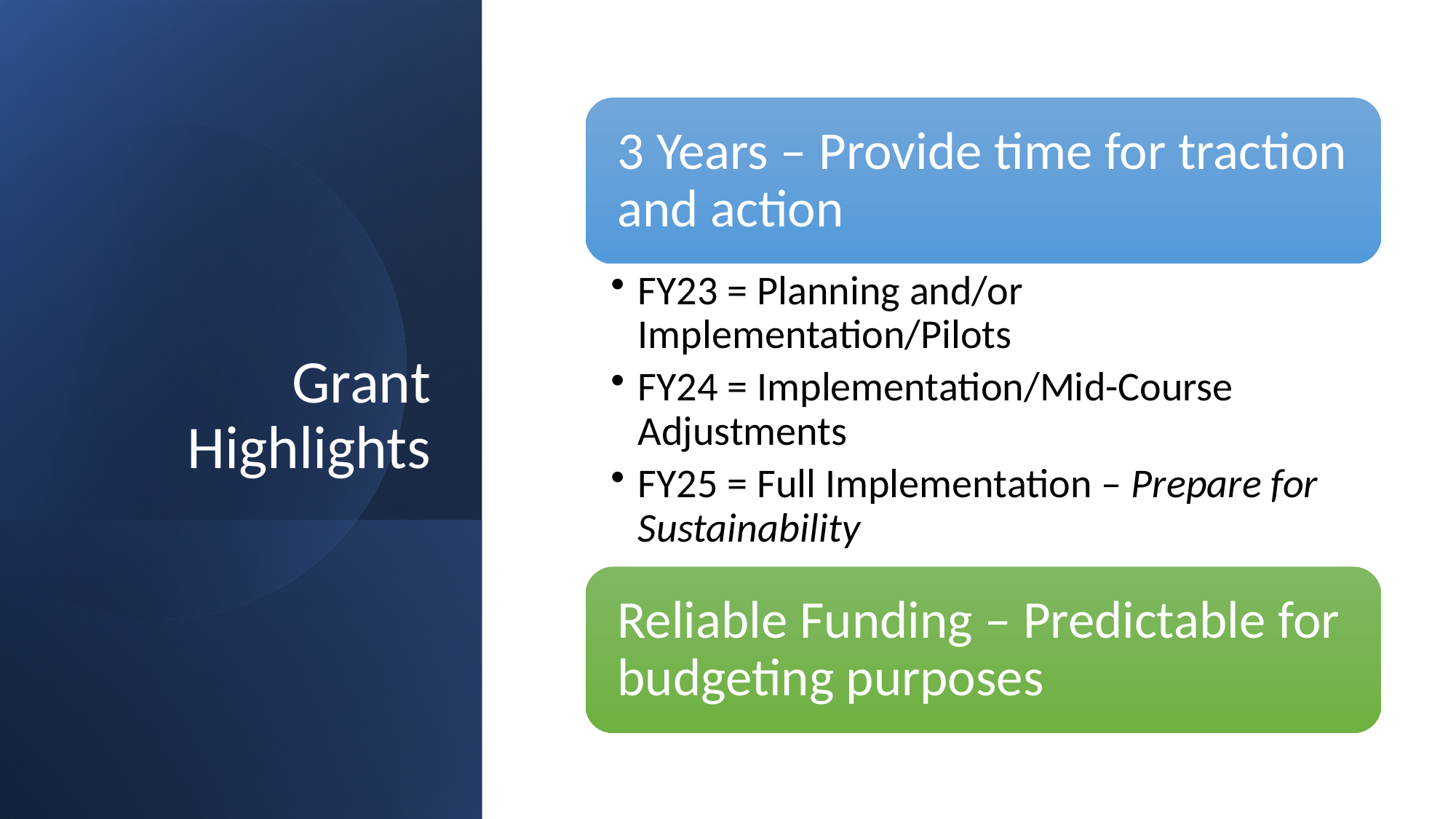

3 Years – Provide time for traction and action
FY23 = Planning and/or Implementation/Pilots
FY24 = Implementation/Mid-Course Adjustments
FY25 = Full Implementation – Prepare for Sustainability
Reliable Funding – Predictable for budgeting purposes

# Grant Highlights